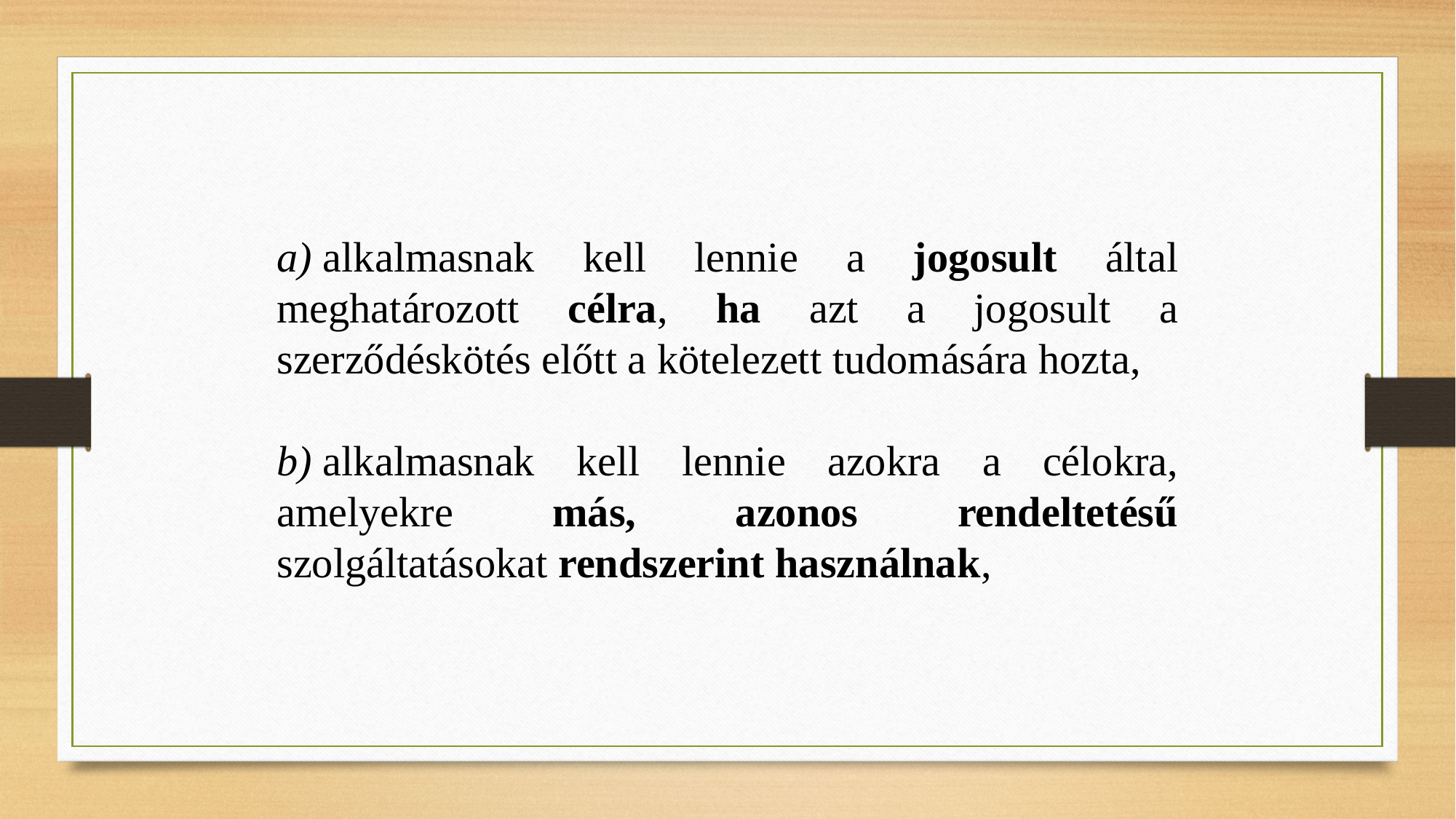

a) alkalmasnak kell lennie a jogosult által meghatározott célra, ha azt a jogosult a szerződéskötés előtt a kötelezett tudomására hozta,

b) alkalmasnak kell lennie azokra a célokra, amelyekre más, azonos rendeltetésű szolgáltatásokat rendszerint használnak,